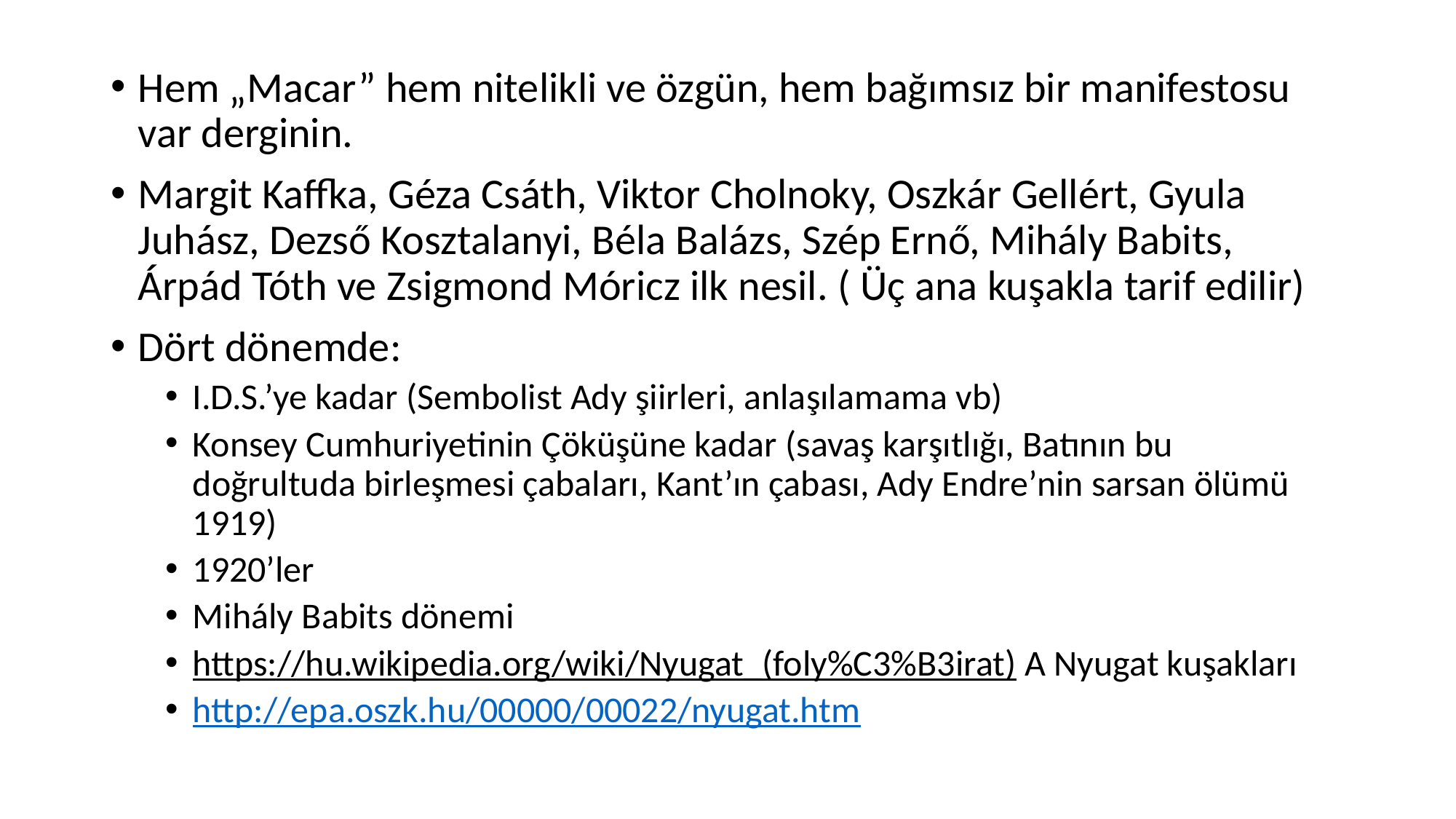

Hem „Macar” hem nitelikli ve özgün, hem bağımsız bir manifestosu var derginin.
Margit Kaffka, Géza Csáth, Viktor Cholnoky, Oszkár Gellért, Gyula Juhász, Dezső Kosztalanyi, Béla Balázs, Szép Ernő, Mihály Babits, Árpád Tóth ve Zsigmond Móricz ilk nesil. ( Üç ana kuşakla tarif edilir)
Dört dönemde:
I.D.S.’ye kadar (Sembolist Ady şiirleri, anlaşılamama vb)
Konsey Cumhuriyetinin Çöküşüne kadar (savaş karşıtlığı, Batının bu doğrultuda birleşmesi çabaları, Kant’ın çabası, Ady Endre’nin sarsan ölümü 1919)
1920’ler
Mihály Babits dönemi
https://hu.wikipedia.org/wiki/Nyugat_(foly%C3%B3irat) A Nyugat kuşakları
http://epa.oszk.hu/00000/00022/nyugat.htm